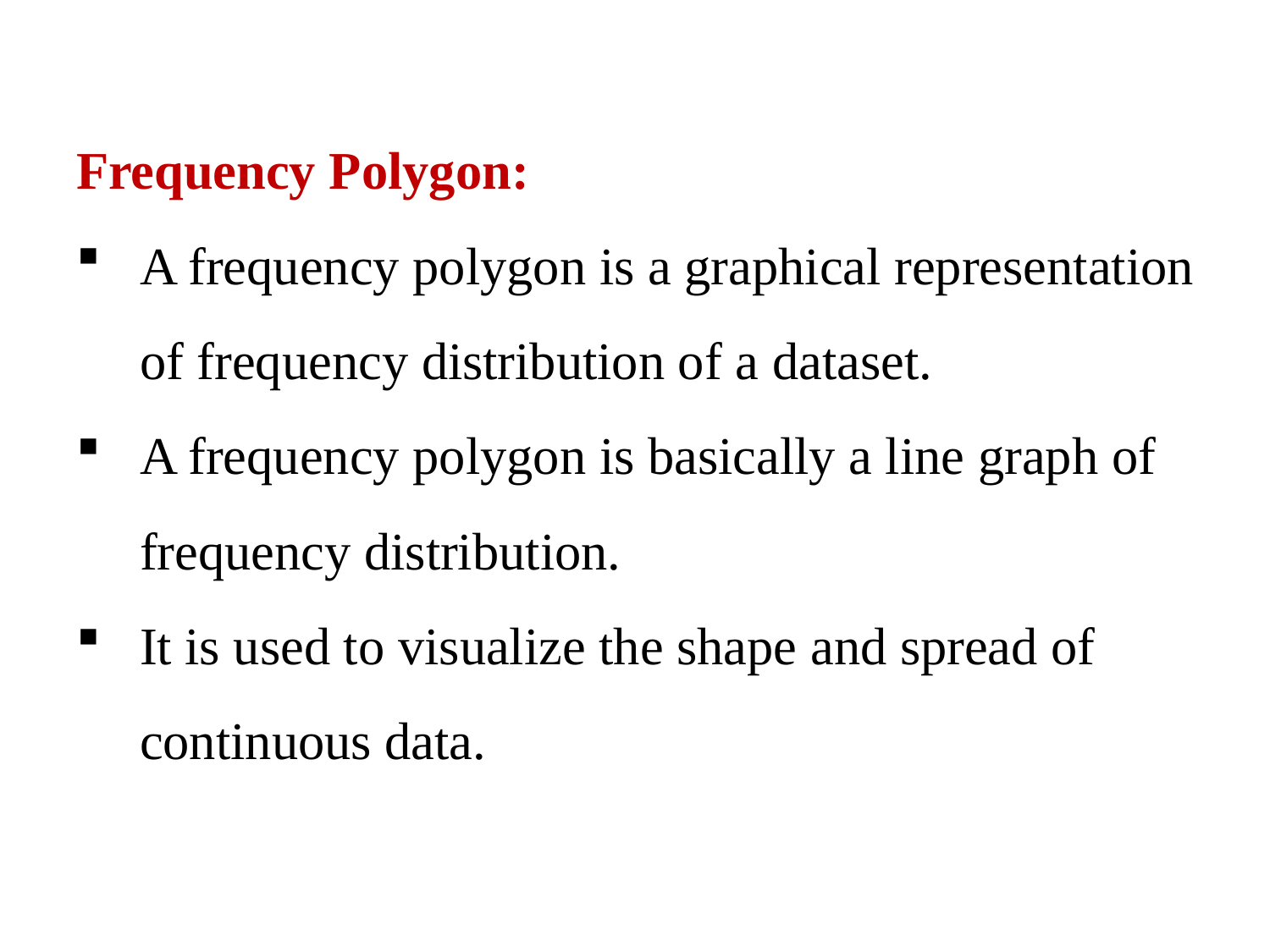

Frequency Polygon:
A frequency polygon is a graphical representation of frequency distribution of a dataset.
A frequency polygon is basically a line graph of frequency distribution.
It is used to visualize the shape and spread of continuous data.